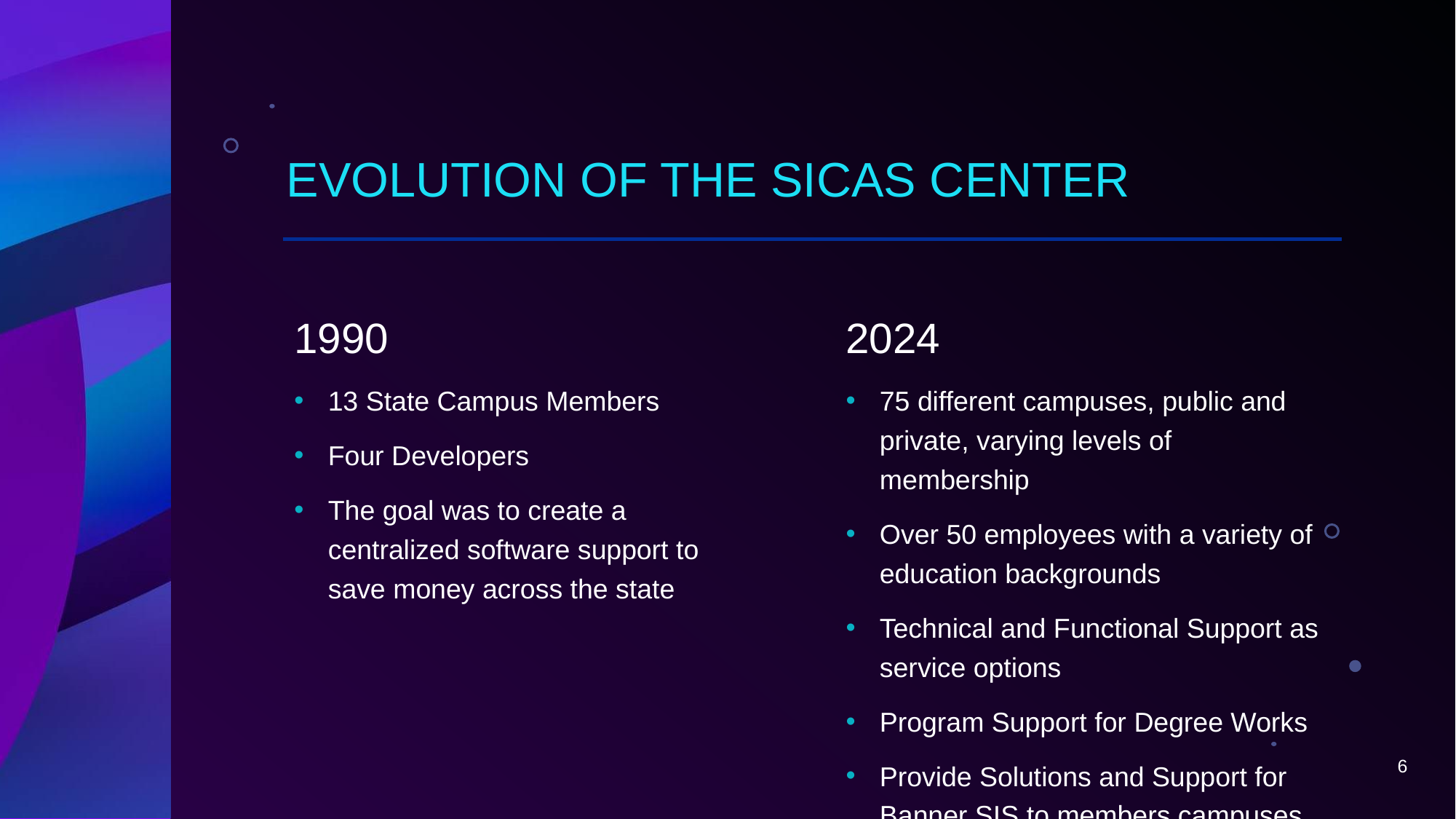

# Evolution of the sicas center
1990
13 State Campus Members
Four Developers
The goal was to create a centralized software support to save money across the state
2024
75 different campuses, public and private, varying levels of membership
Over 50 employees with a variety of education backgrounds
Technical and Functional Support as service options
Program Support for Degree Works
Provide Solutions and Support for Banner SIS to members campuses
6